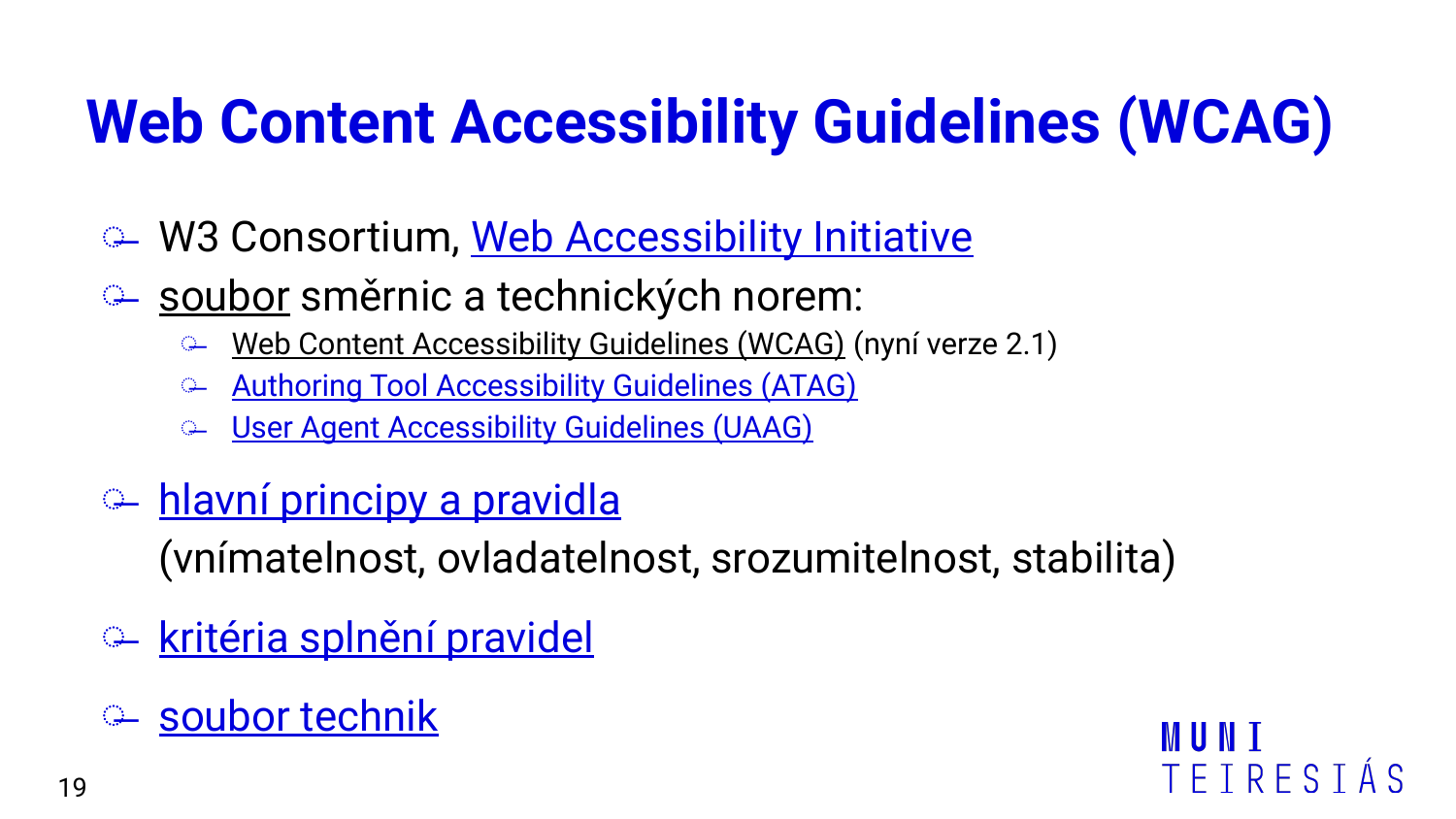

# Web Content Accessibility Guidelines (WCAG)
W3 Consortium, Web Accessibility Initiative
soubor směrnic a technických norem:
Web Content Accessibility Guidelines (WCAG) (nyní verze 2.1)
Authoring Tool Accessibility Guidelines (ATAG)
User Agent Accessibility Guidelines (UAAG)
hlavní principy a pravidla
(vnímatelnost, ovladatelnost, srozumitelnost, stabilita)
kritéria splnění pravidel
soubor technik
19